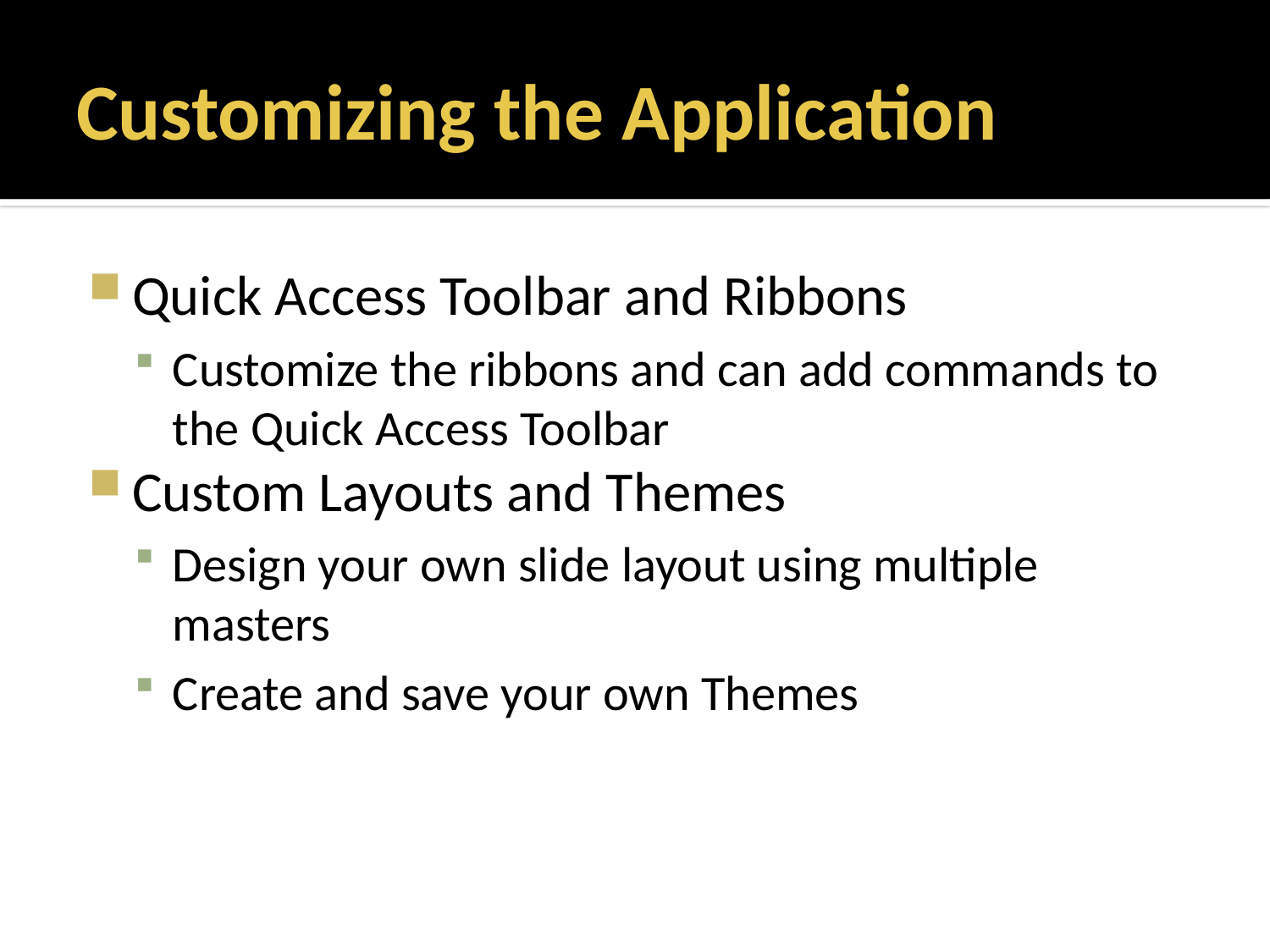

# Customizing the Application
Quick Access Toolbar and Ribbons
Customize the ribbons and can add commands to the Quick Access Toolbar
Custom Layouts and Themes
Design your own slide layout using multiple masters
Create and save your own Themes